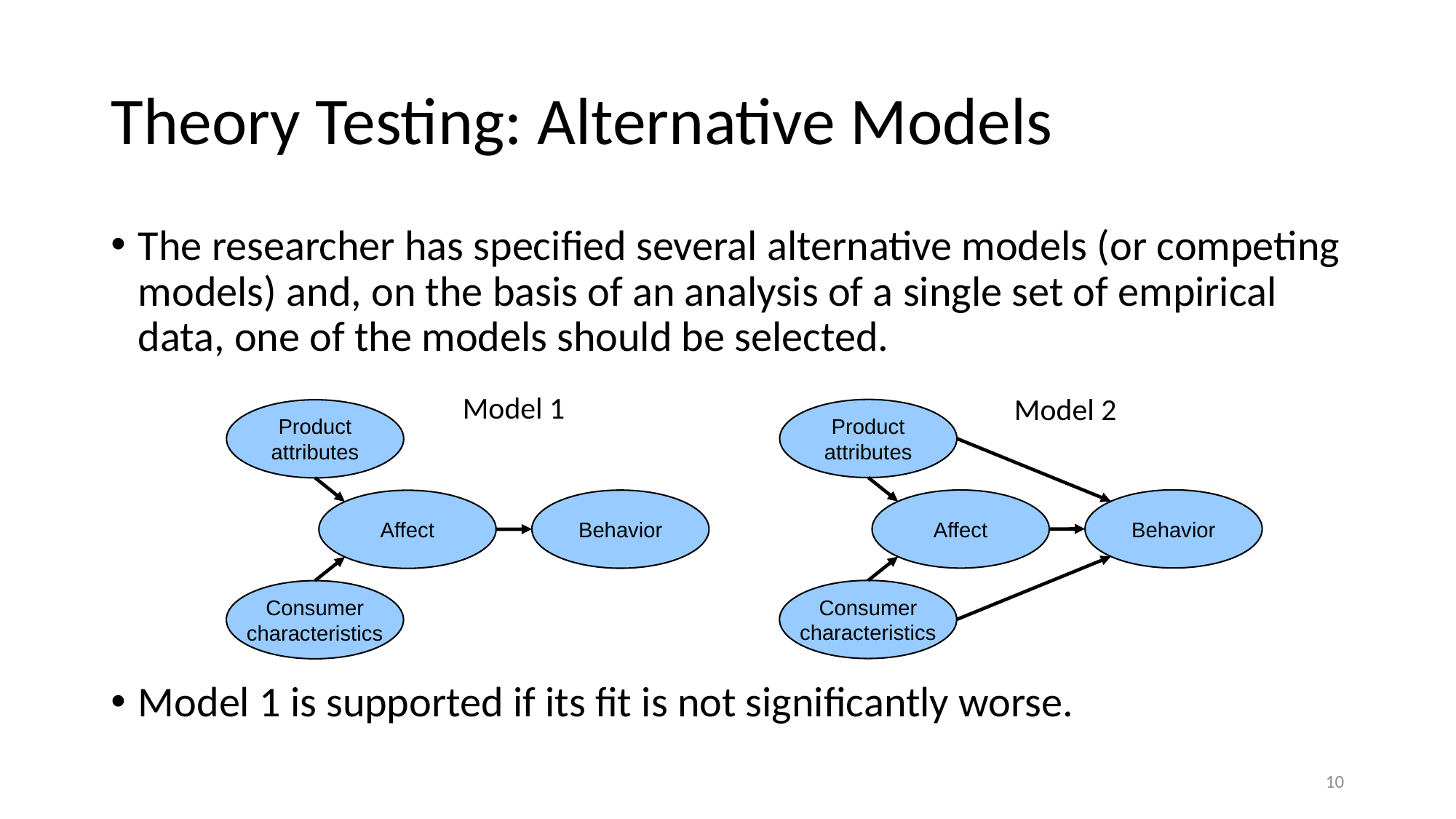

# Theory Testing: Alternative Models
The researcher has specified several alternative models (or competing models) and, on the basis of an analysis of a single set of empirical data, one of the models should be selected.

Model 1 is supported if its fit is not significantly worse.

Model 1
Product
attributes
Behavior
Affect
Consumer
characteristics
Model 2
Product
attributes
Behavior
Affect
Consumer
characteristics
10